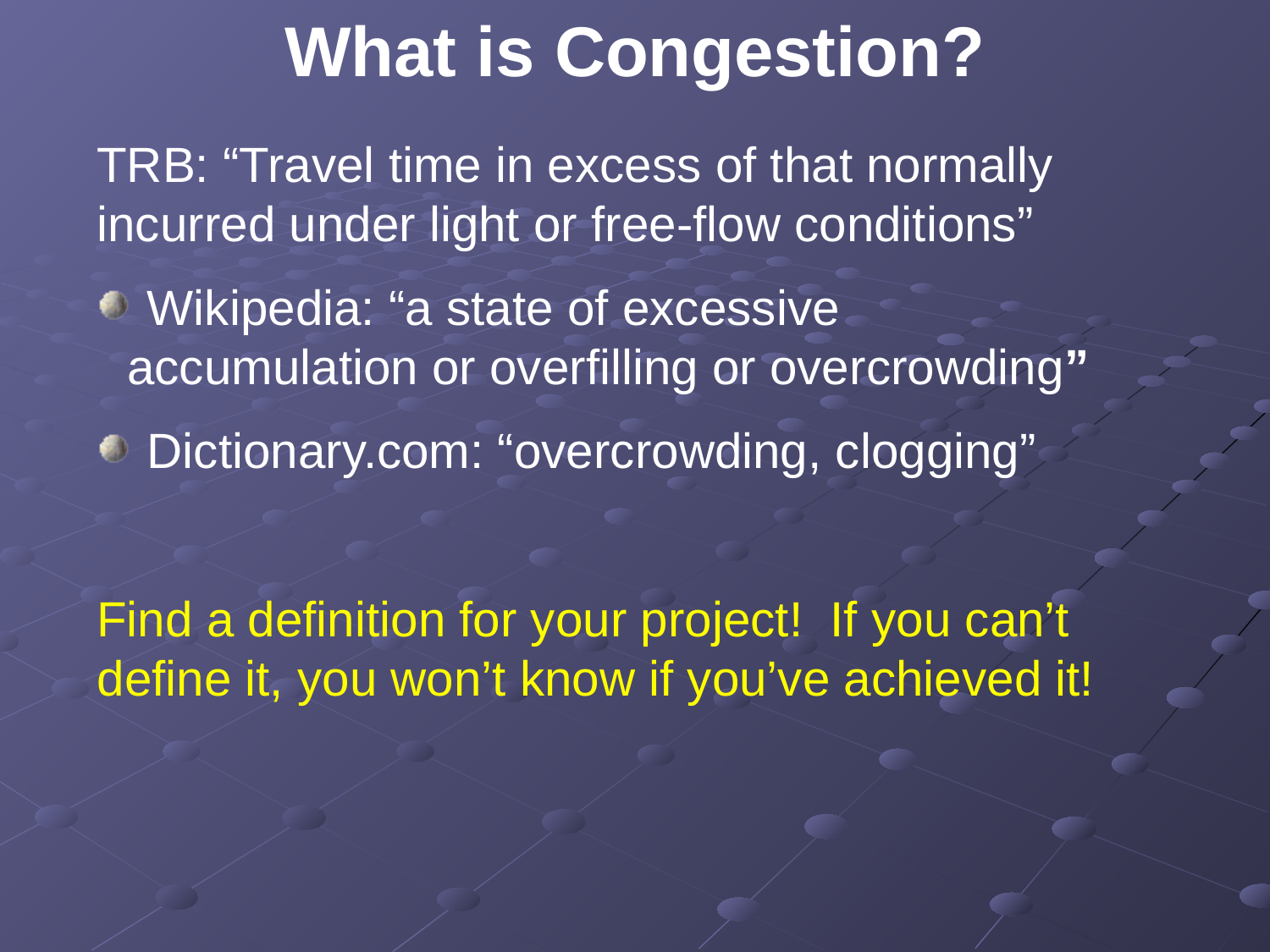

What is Congestion?
TRB: “Travel time in excess of that normally incurred under light or free-flow conditions”
 Wikipedia: “a state of excessive accumulation or overfilling or overcrowding”
 Dictionary.com: “overcrowding, clogging”

Find a definition for your project!  If you can’t define it, you won’t know if you’ve achieved it!